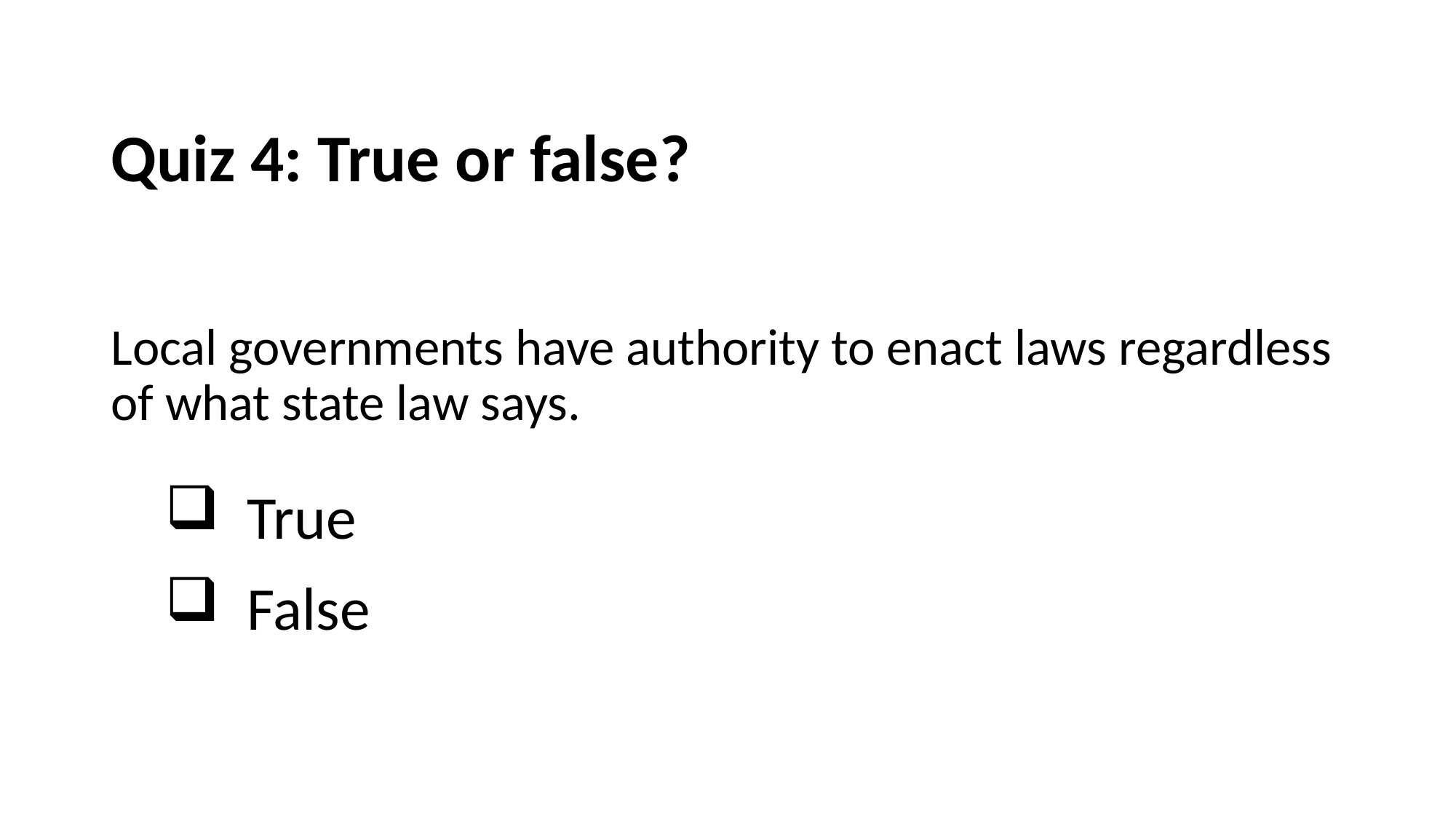

# Quiz 4: True or false?
Local governments have authority to enact laws regardless of what state law says.
True
False